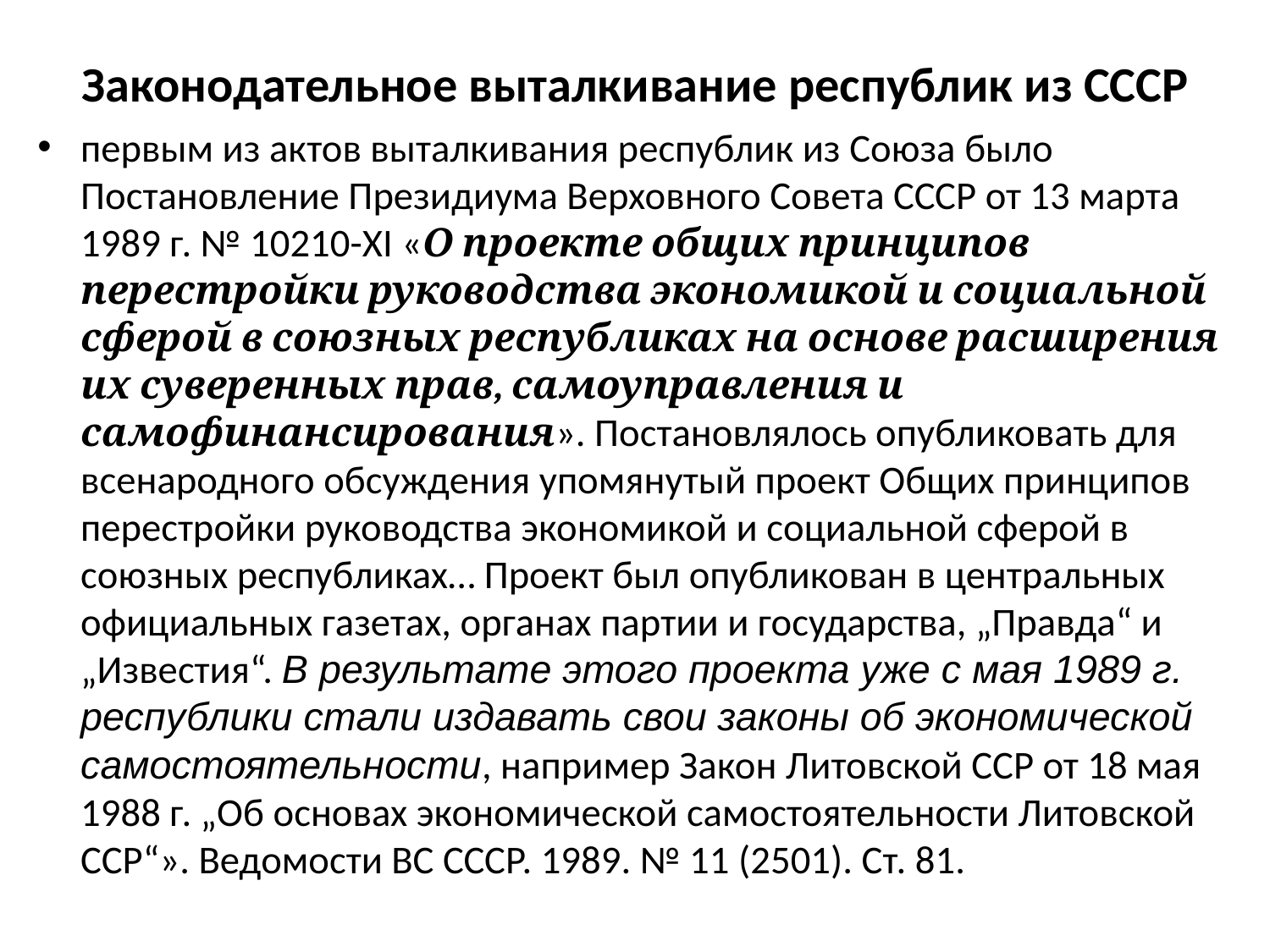

# Законодательное выталкивание республик из СССР
первым из актов выталкивания республик из Союза было Постановление Президиума Верховного Совета СССР от 13 марта 1989 г. № 10210-XI «О проекте общих принципов перестройки руководства экономикой и социальной сферой в союзных республиках на основе расширения их суверенных прав, самоуправления и самофинансирования». Постановлялось опубликовать для всенародного обсуждения упомянутый проект Общих принципов перестройки руководства экономикой и социальной сферой в союзных республиках… Проект был опубликован в центральных официальных газетах, органах партии и государства, „Правда“ и „Известия“. В результате этого проекта уже с мая 1989 г. республики стали издавать свои законы об экономической самостоятельности, например Закон Литовской ССР от 18 мая 1988 г. „Об основах экономической самостоятельности Литовской ССР“». Ведомости ВС СССР. 1989. № 11 (2501). Ст. 81.